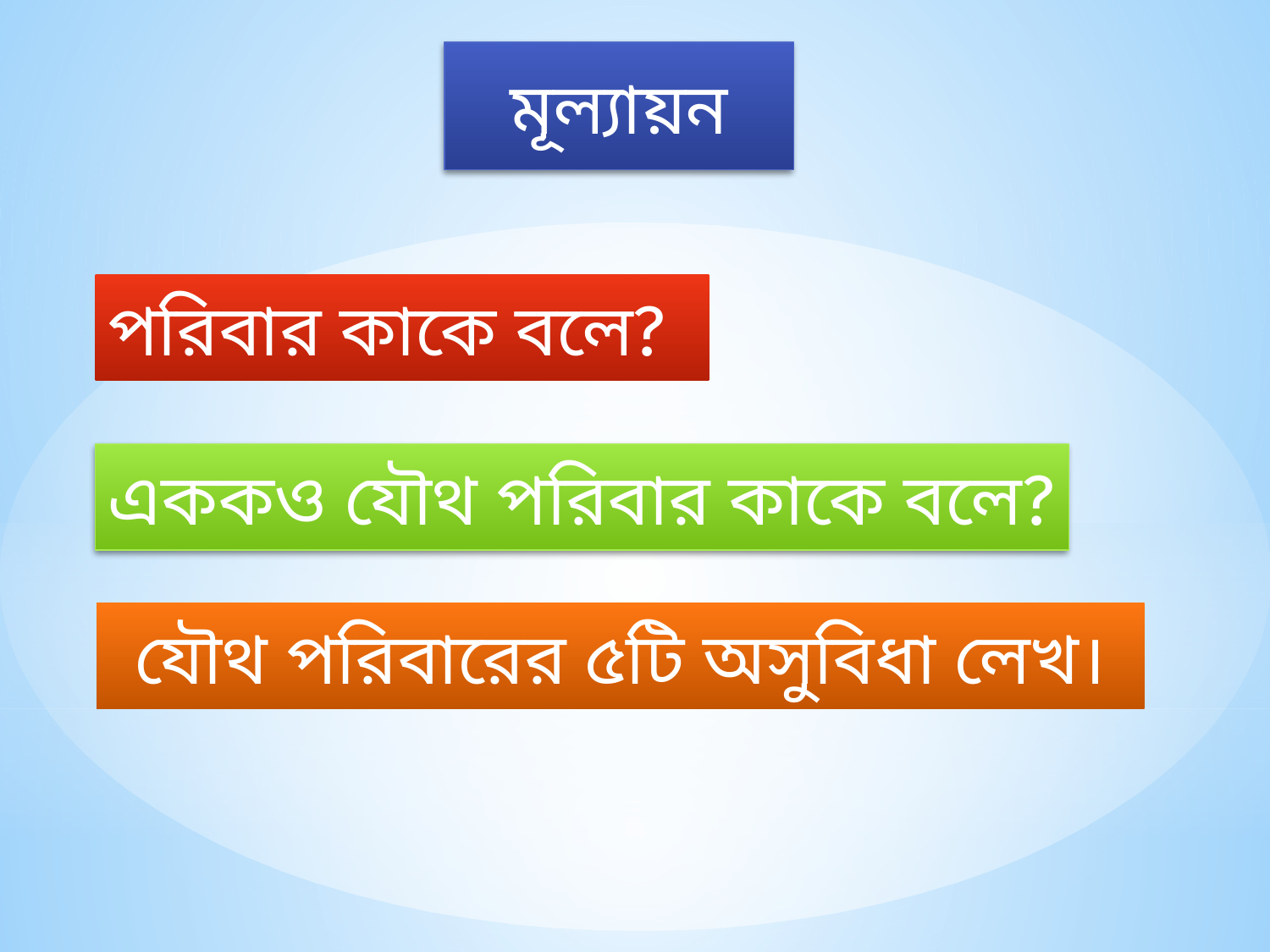

মূল্যায়ন
পরিবার কাকে বলে?
এককও যৌথ পরিবার কাকে বলে?
যৌথ পরিবারের ৫টি অসুবিধা লেখ।